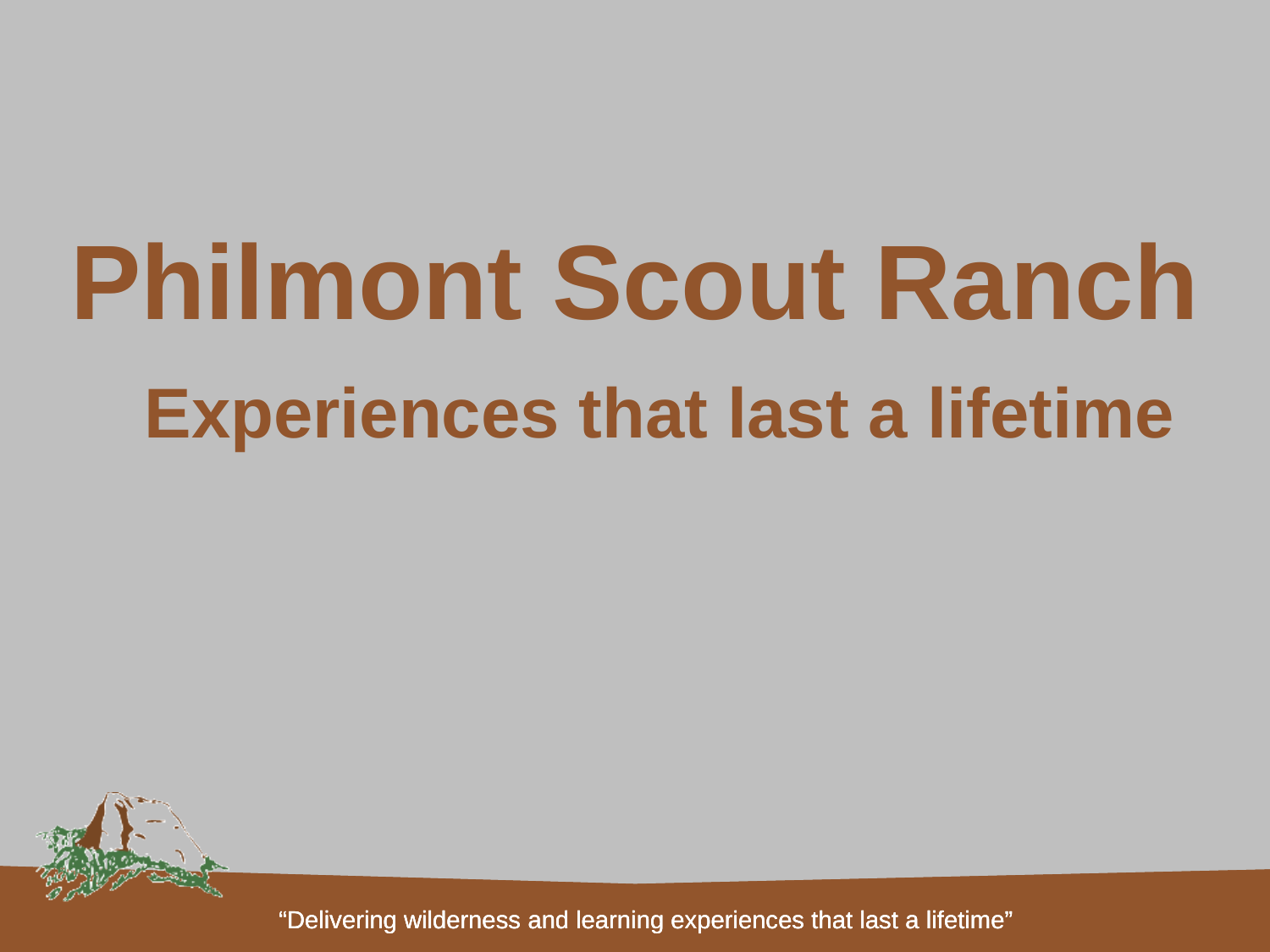

# Philmont Scout Ranch
Experiences that last a lifetime